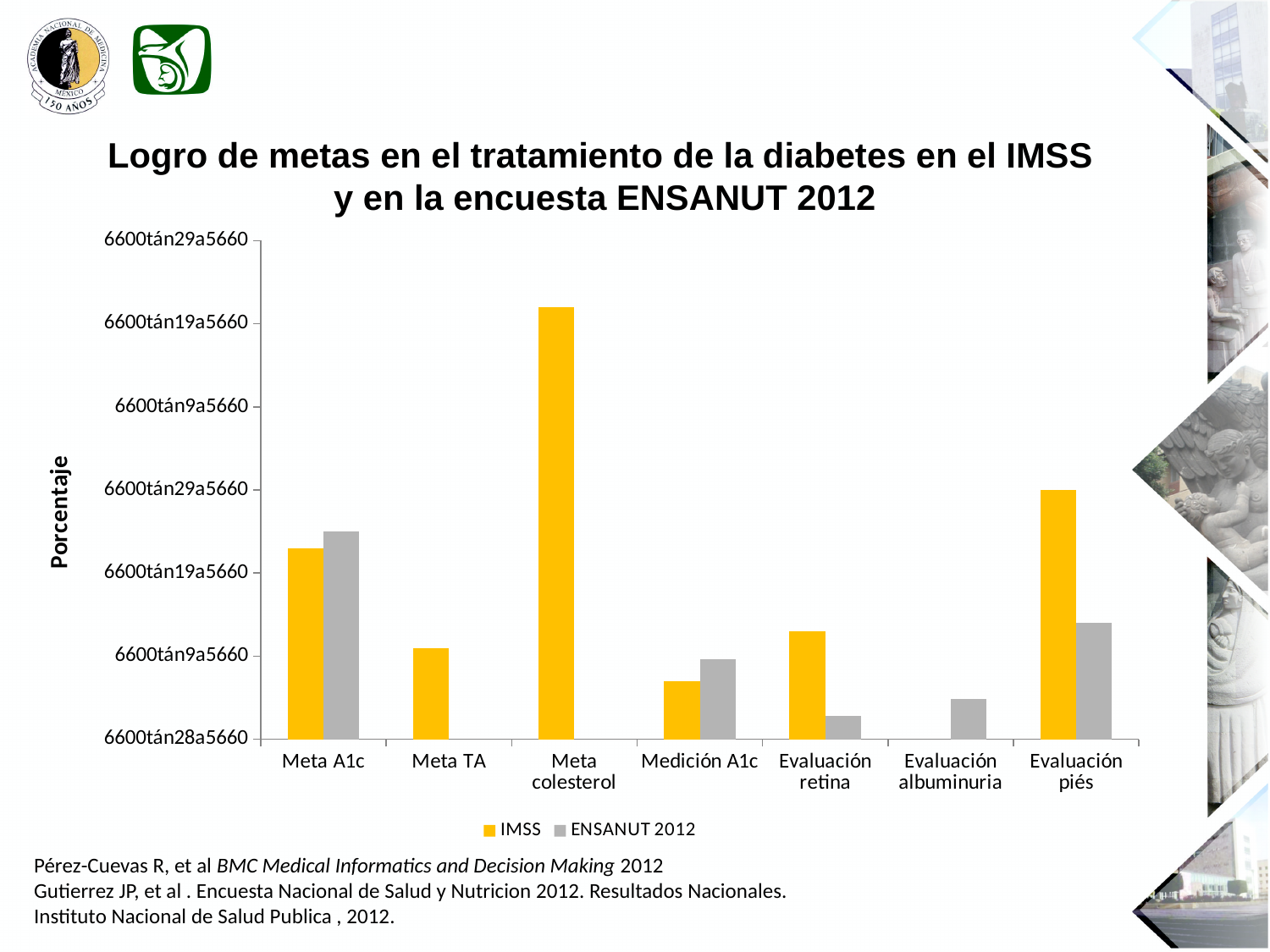

Logro de metas en el tratamiento de la diabetes en el IMSS
y en la encuesta ENSANUT 2012

### Chart

| Category | IMSS | ENSANUT 2012 |
|---|---|---|
| Meta A1c | 23.0 | 25.0 |
| Meta TA | 11.0 | None |
| Meta colesterol | 52.0 | None |
| Medición A1c | 7.0 | 9.6 |
| Evaluación retina | 13.0 | 2.8 |
| Evaluación albuminuria | None | 4.8 |
| Evaluación piés | 30.0 | 14.0 |
Pérez-Cuevas R, et al BMC Medical Informatics and Decision Making 2012
Gutierrez JP, et al . Encuesta Nacional de Salud y Nutricion 2012. Resultados Nacionales.
Instituto Nacional de Salud Publica , 2012.